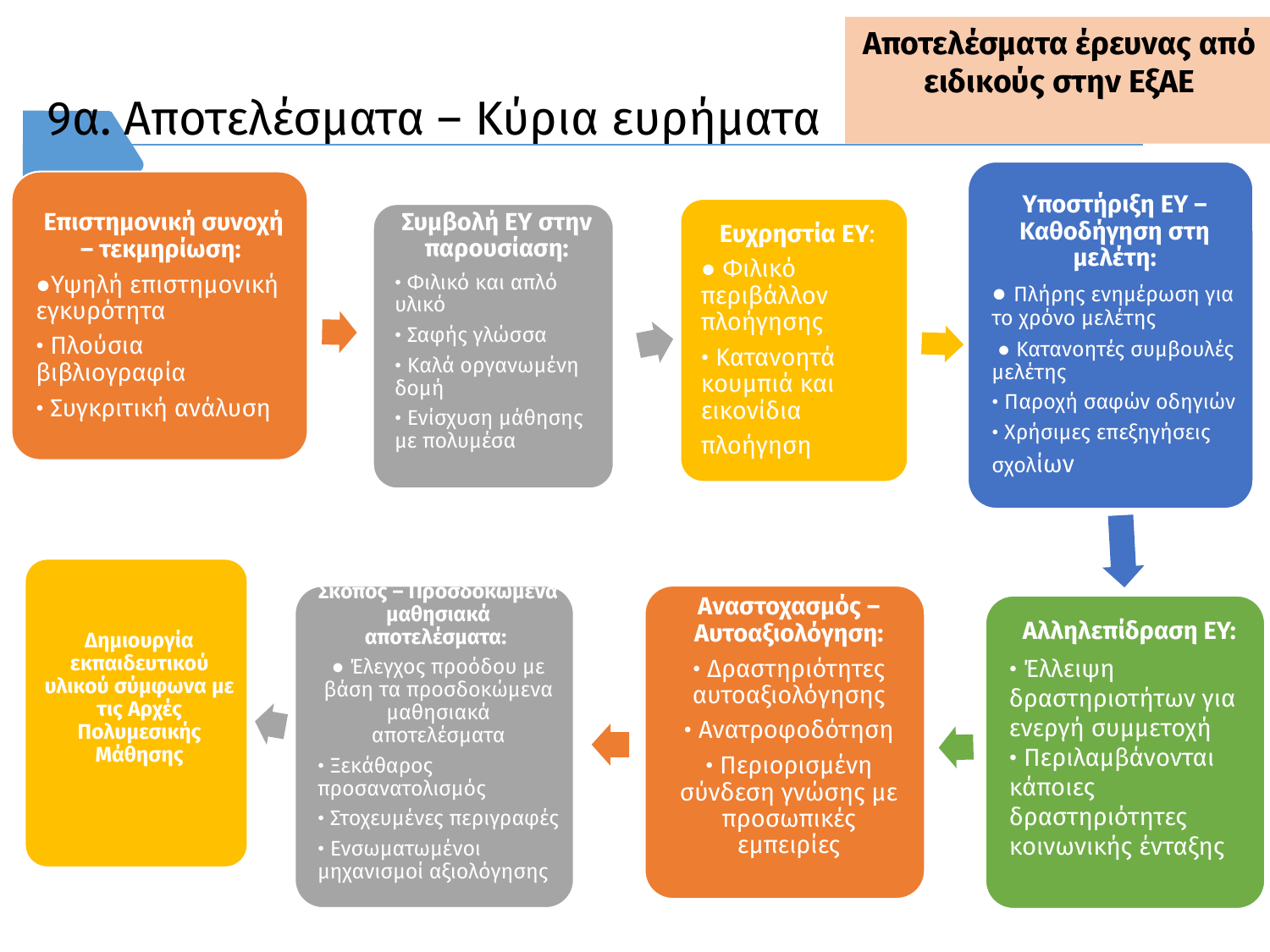

Αποτελέσματα έρευνας από ειδικούς στην ΕξΑΕ

9α. Αποτελέσματα – Κύρια ευρήματα
Επιστημονική συνοχή – τεκμηρίωση:
●Υψηλή επιστημονική εγκυρότητα
• Πλούσια βιβλιογραφία
• Συγκριτική ανάλυση

Συμβολή ΕΥ στην παρουσίαση:
• Φιλικό και απλό υλικό
• Σαφής γλώσσα
• Καλά οργανωμένη δομή
• Ενίσχυση μάθησης με πολυμέσα

Ευχρηστία ΕΥ:
● Φιλικό περιβάλλον πλοήγησης
• Κατανοητά κουμπιά και εικονίδια
πλοήγηση

Υποστήριξη ΕΥ – Καθοδήγηση στη μελέτη:
● Πλήρης ενημέρωση για το χρόνο μελέτης
 ● Κατανοητές συμβουλές μελέτης
• Παροχή σαφών οδηγιών
• Χρήσιμες επεξηγήσεις
σχολίων

Αλληλεπίδραση ΕΥ:
• Έλλειψη δραστηριοτήτων για ενεργή συμμετοχή
• Περιλαμβάνονται κάποιες δραστηριότητες κοινωνικής ένταξης

Αναστοχασμός – Αυτοαξιολόγηση:
• Δραστηριότητες αυτοαξιολόγησης
• Ανατροφοδότηση
• Περιορισμένη σύνδεση γνώσης με προσωπικές εμπειρίες

Σκοπός – Προσδοκώμενα μαθησιακά αποτελέσματα:
● Έλεγχος προόδου με βάση τα προσδοκώμενα μαθησιακά αποτελέσματα
• Ξεκάθαρος προσανατολισμός
• Στοχευμένες περιγραφές
• Ενσωματωμένοι μηχανισμοί αξιολόγησης

Δημιουργία εκπαιδευτικού υλικού σύμφωνα με τις Αρχές Πολυμεσικής Μάθησης